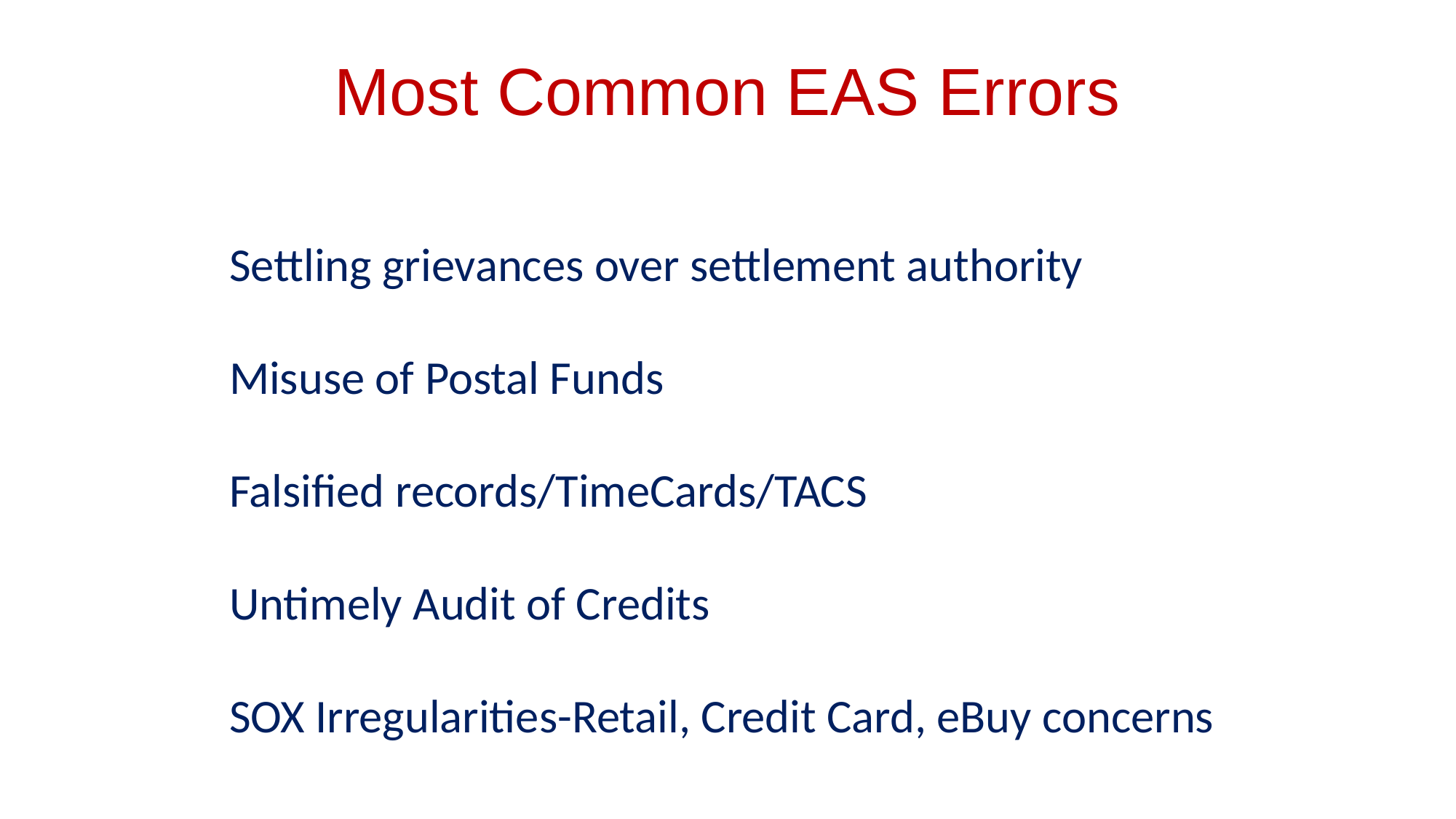

# Most Common EAS Errors

Settling grievances over settlement authority

Misuse of Postal Funds

Falsified records/TimeCards/TACS

Untimely Audit of Credits

SOX Irregularities-Retail, Credit Card, eBuy concerns